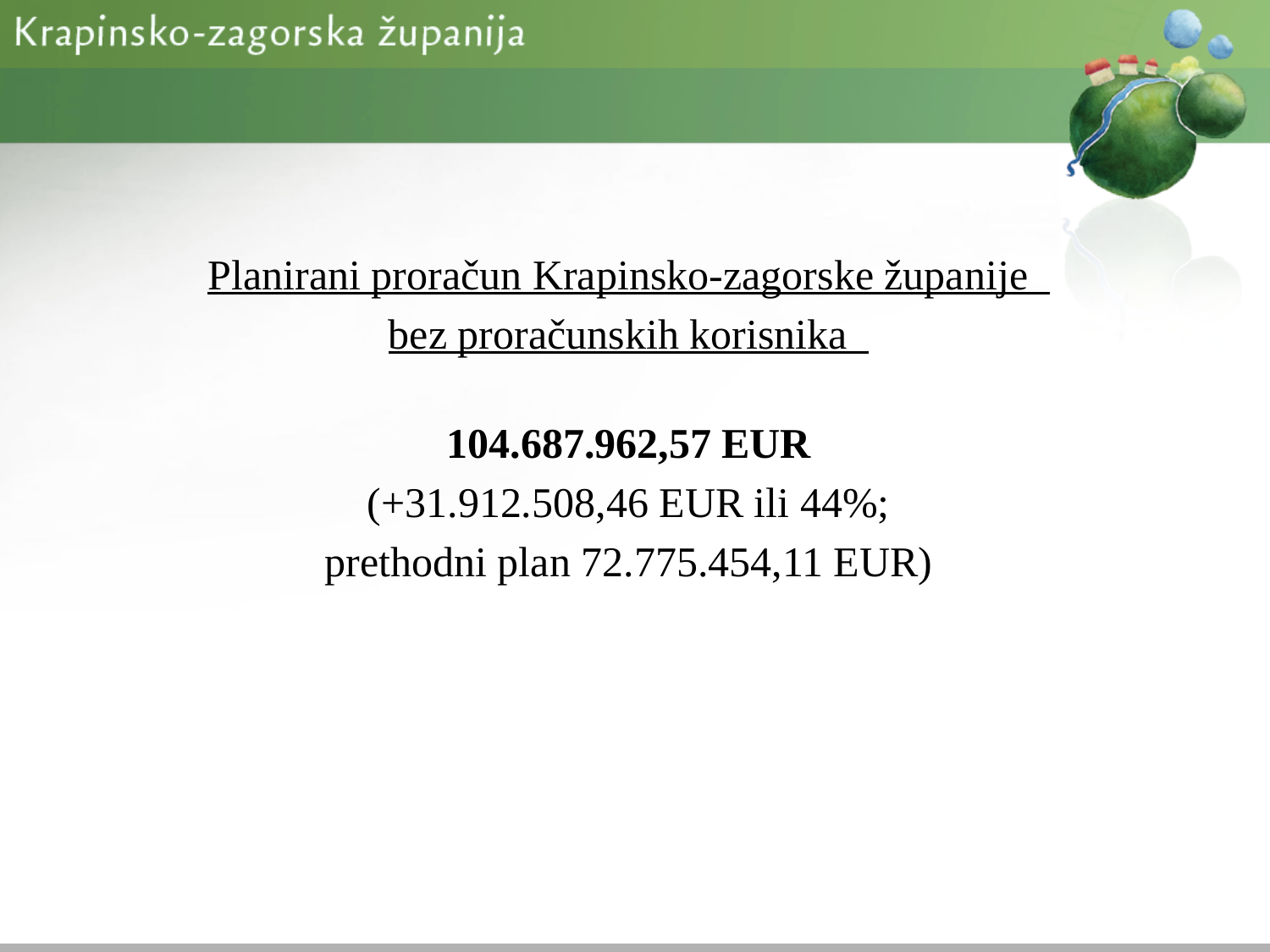

Planirani proračun Krapinsko-zagorske županije
bez proračunskih korisnika

104.687.962,57 EUR
(+31.912.508,46 EUR ili 44%;
prethodni plan 72.775.454,11 EUR)